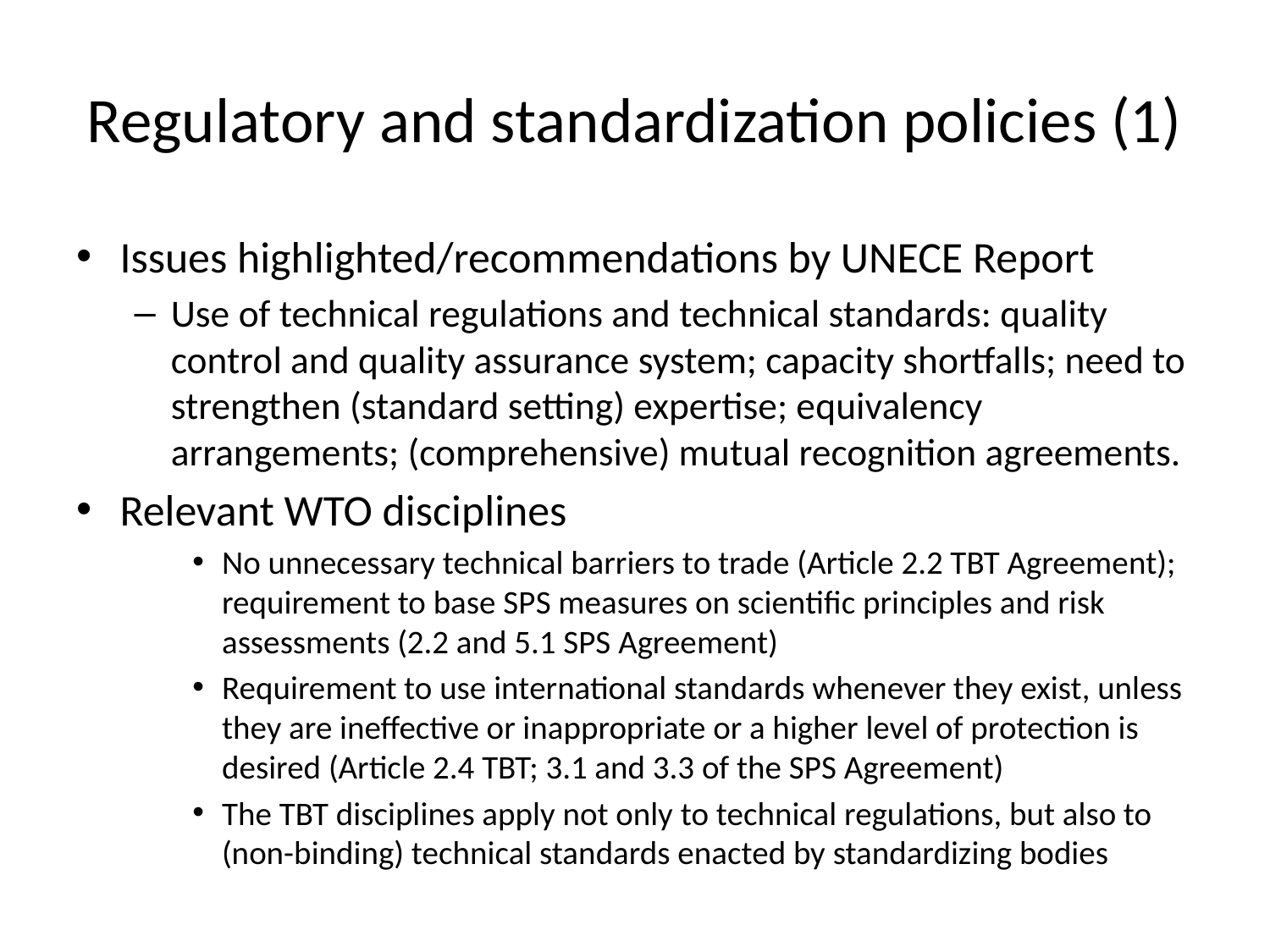

# Regulatory and standardization policies (1)
Issues highlighted/recommendations by UNECE Report
Use of technical regulations and technical standards: quality control and quality assurance system; capacity shortfalls; need to strengthen (standard setting) expertise; equivalency arrangements; (comprehensive) mutual recognition agreements.
Relevant WTO disciplines
No unnecessary technical barriers to trade (Article 2.2 TBT Agreement); requirement to base SPS measures on scientific principles and risk assessments (2.2 and 5.1 SPS Agreement)
Requirement to use international standards whenever they exist, unless they are ineffective or inappropriate or a higher level of protection is desired (Article 2.4 TBT; 3.1 and 3.3 of the SPS Agreement)
The TBT disciplines apply not only to technical regulations, but also to (non-binding) technical standards enacted by standardizing bodies